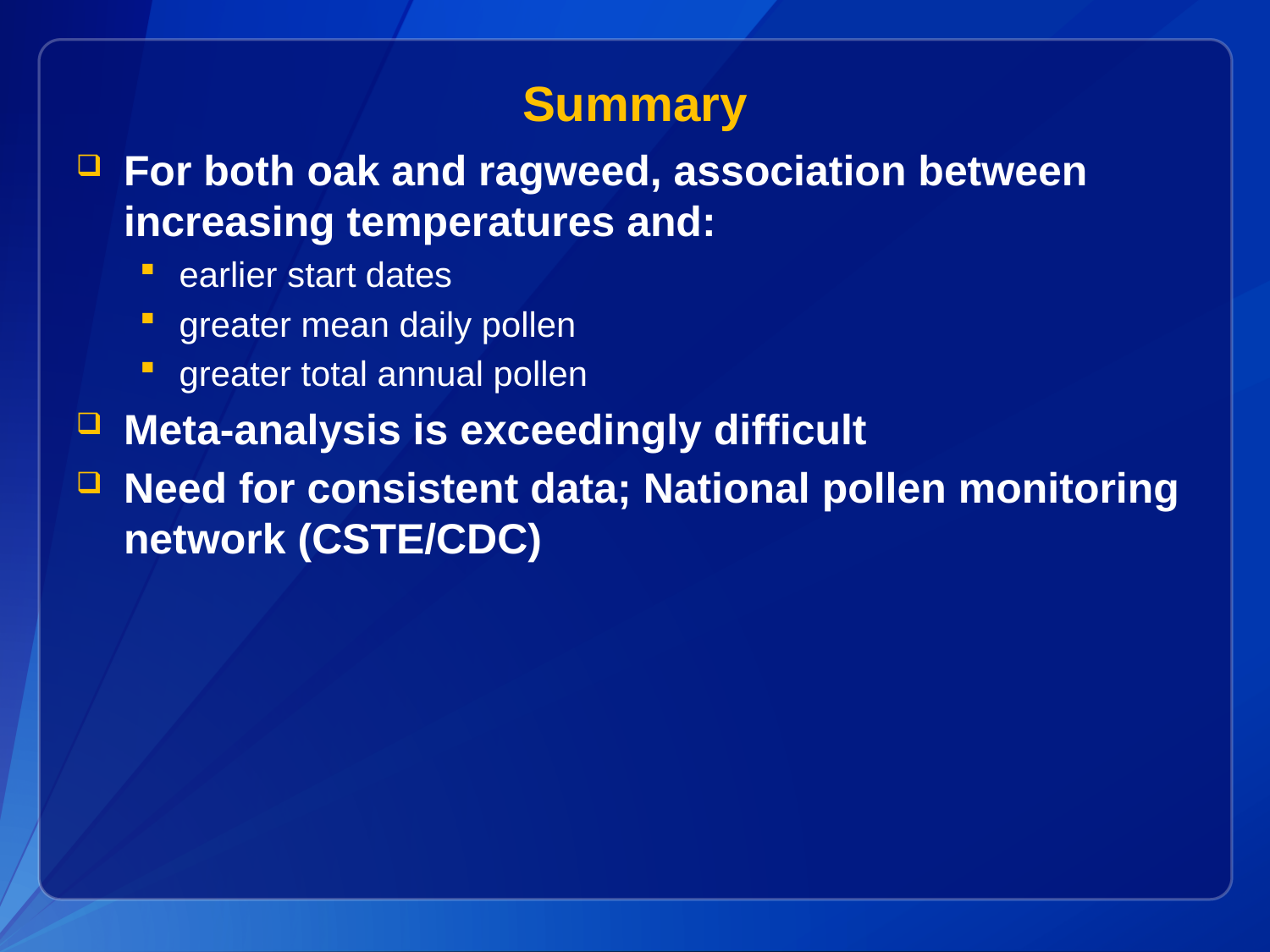

# Summary
For both oak and ragweed, association between increasing temperatures and:
earlier start dates
greater mean daily pollen
greater total annual pollen
Meta-analysis is exceedingly difficult
Need for consistent data; National pollen monitoring network (CSTE/CDC)